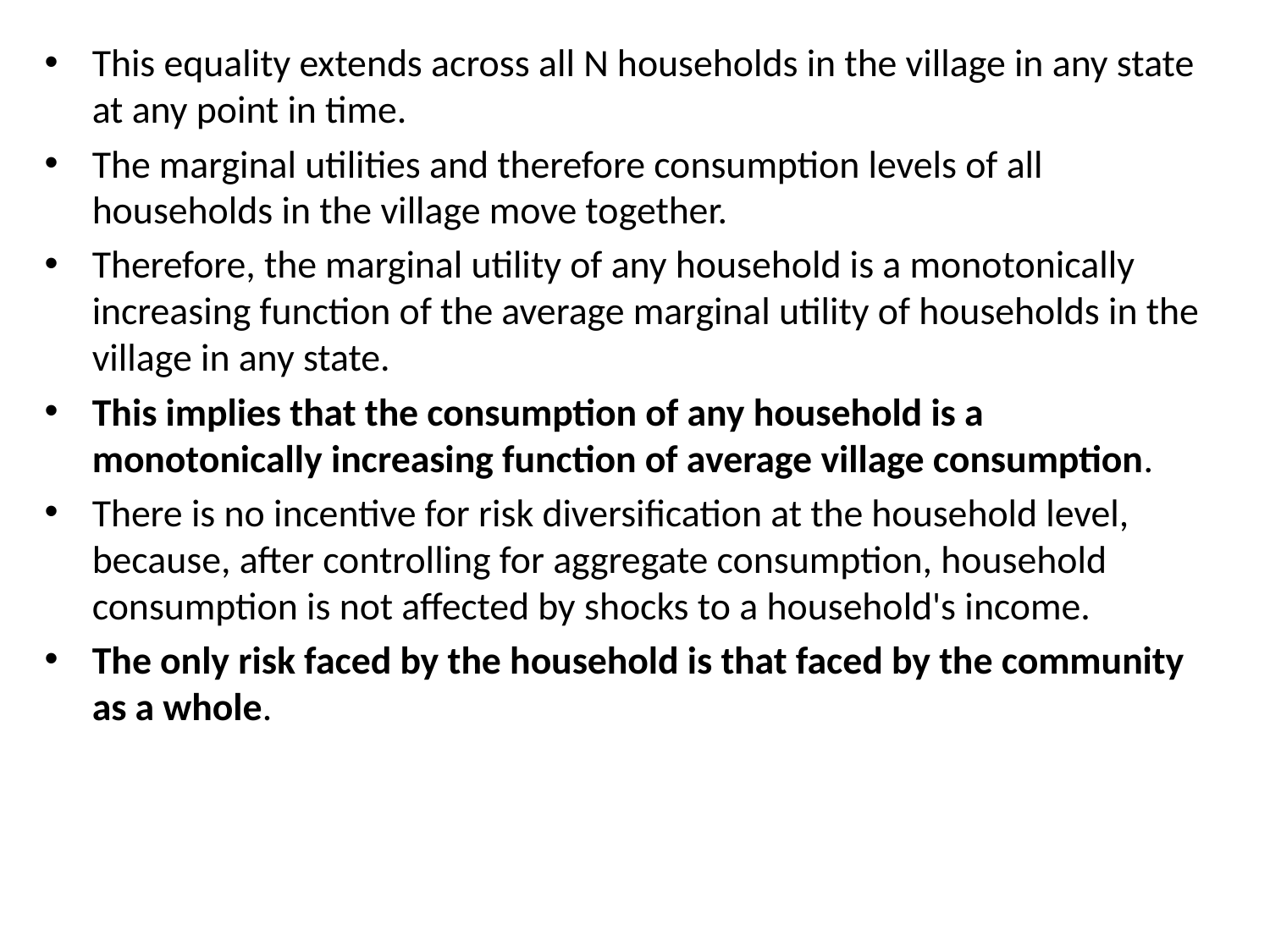

This equality extends across all N households in the village in any state at any point in time.
The marginal utilities and therefore consumption levels of all households in the village move together.
Therefore, the marginal utility of any household is a monotonically increasing function of the average marginal utility of households in the village in any state.
This implies that the consumption of any household is a monotonically increasing function of average village consumption.
There is no incentive for risk diversification at the household level, because, after controlling for aggregate consumption, household consumption is not affected by shocks to a household's income.
The only risk faced by the household is that faced by the community as a whole.